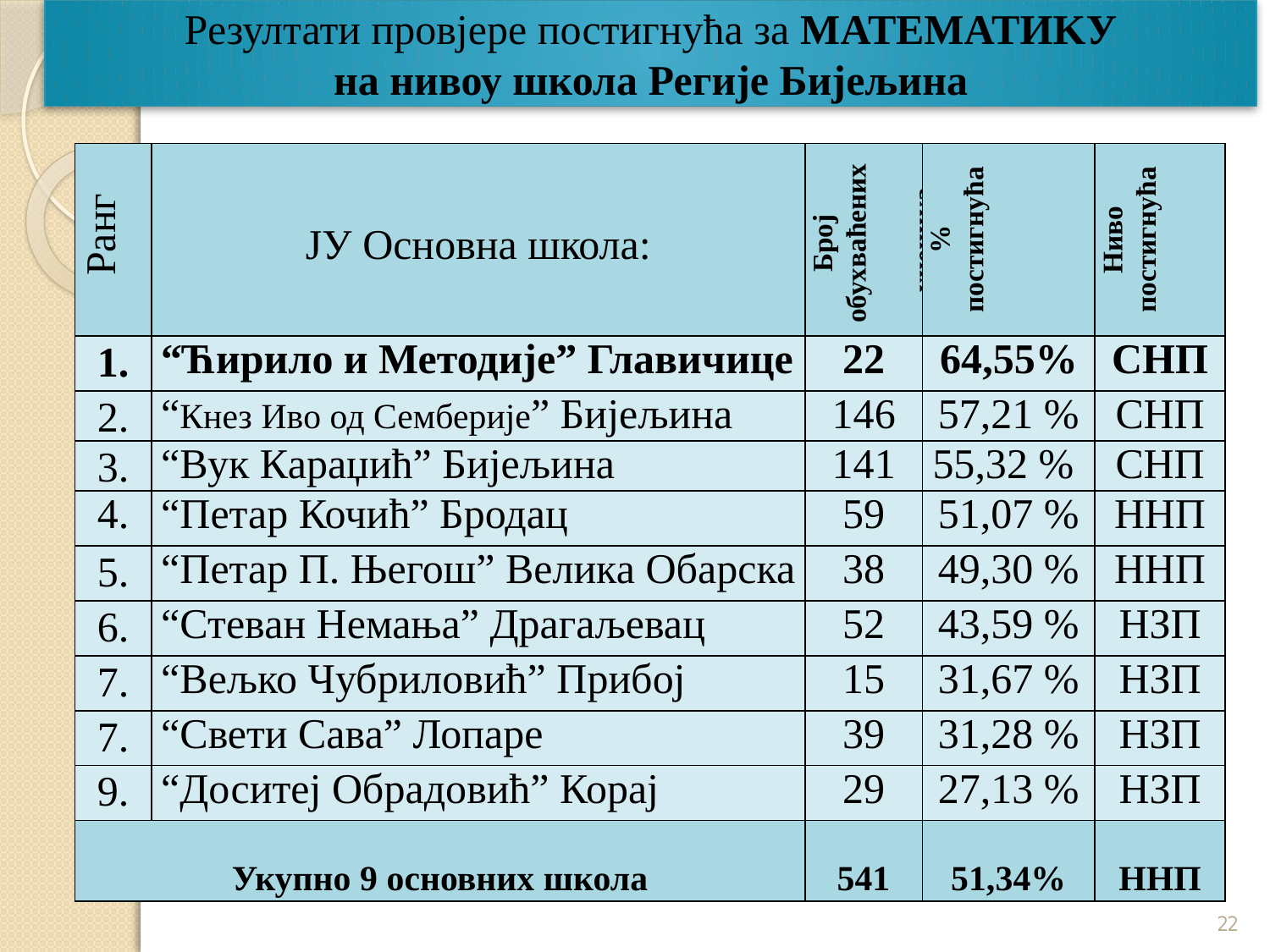

# Резултати провјере постигнућа за MATEMATИKУ на нивоу школа Регије Бијељина
| Ранг | ЈУ Основна школа: | Број обухваћених ученика | % постигнућа | Ниво постигнућа |
| --- | --- | --- | --- | --- |
| 1. | “Ћирило и Методије” Главичице | 22 | 64,55% | СНП |
| 2. | “Кнез Иво од Семберије” Бијељина | 146 | 57,21 % | СНП |
| 3. | “Вук Караџић” Бијељина | 141 | 55,32 % | СНП |
| 4. | “Петар Кочић” Бродац | 59 | 51,07 % | ННП |
| 5. | “Петар П. Његош” Велика Обарска | 38 | 49,30 % | ННП |
| 6. | “Стеван Немања” Драгаљевац | 52 | 43,59 % | НЗП |
| 7. | “Вељко Чубриловић” Прибој | 15 | 31,67 % | НЗП |
| 7. | “Свети Сава” Лопаре | 39 | 31,28 % | НЗП |
| 9. | “Доситеј Обрадовић” Корај | 29 | 27,13 % | НЗП |
| Укупно 9 основних школа |  | 541 | 51,34% | ННП |
22